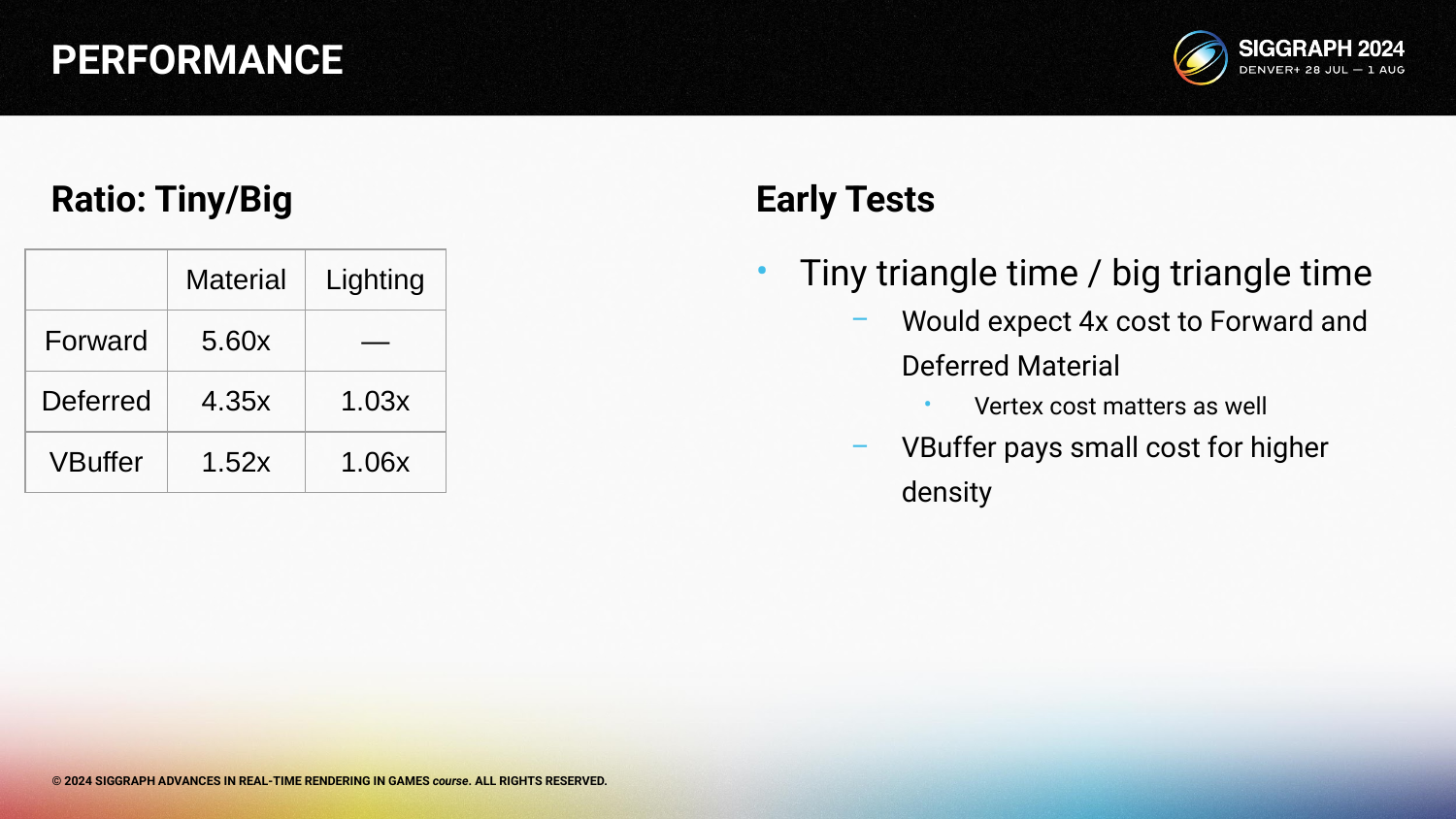

# PERFORMANCE
Ratio: Tiny/Big
Early Tests
Tiny triangle time / big triangle time
Would expect 4x cost to Forward and Deferred Material
Vertex cost matters as well
VBuffer pays small cost for higher density

|  | Material | Lighting |
| --- | --- | --- |
| Forward | 5.60x | — |
| Deferred | 4.35x | 1.03x |
| VBuffer | 1.52x | 1.06x |